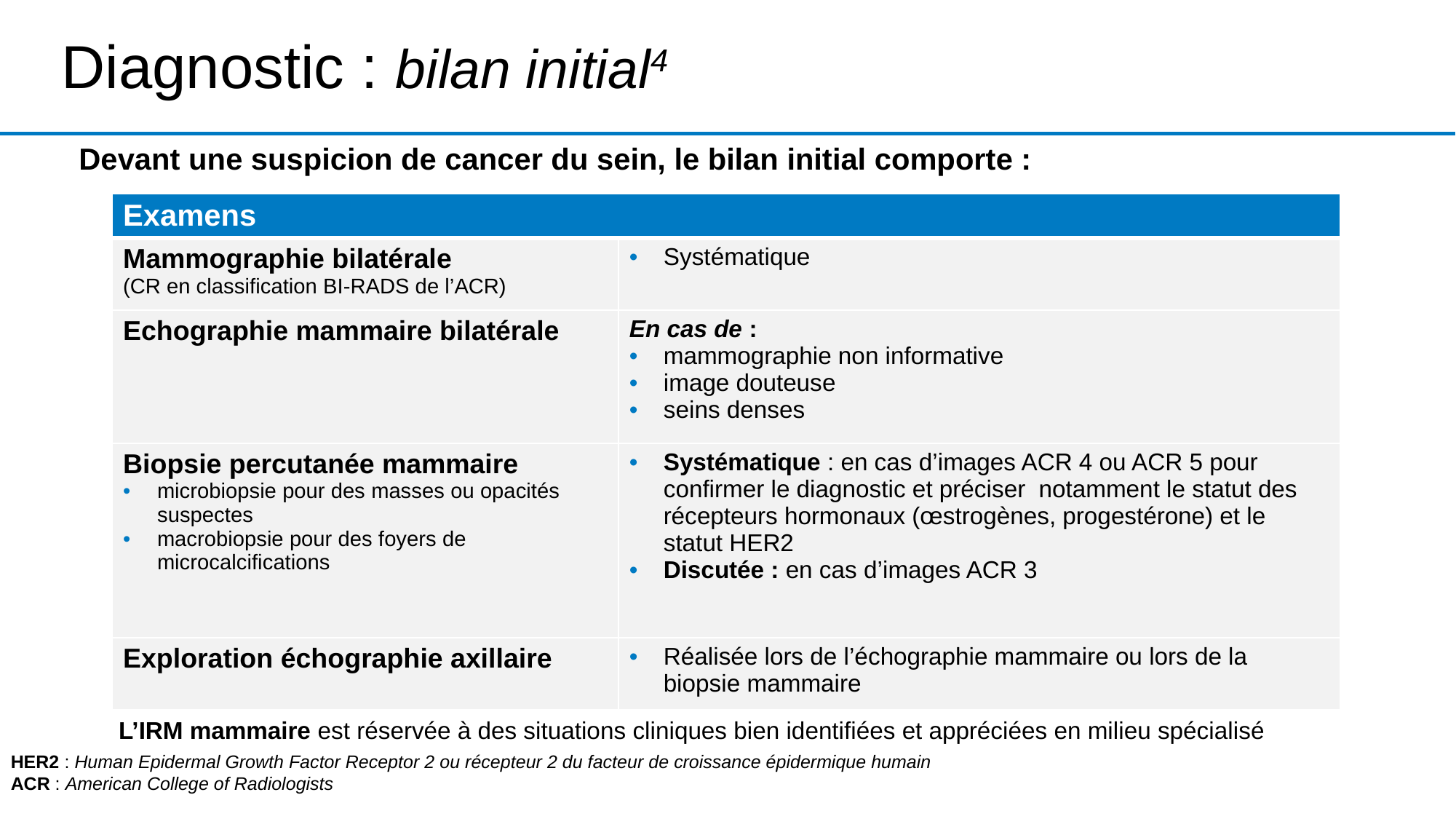

# Diagnostic : bilan initial4
Devant une suspicion de cancer du sein, le bilan initial comporte :
| Examens |  |
| --- | --- |
| Mammographie bilatérale (CR en classification BI-RADS de l’ACR) | Systématique |
| Echographie mammaire bilatérale | En cas de : mammographie non informative image douteuse seins denses |
| Biopsie percutanée mammaire microbiopsie pour des masses ou opacités suspectes macrobiopsie pour des foyers de microcalcifications | Systématique : en cas d’images ACR 4 ou ACR 5 pour confirmer le diagnostic et préciser notamment le statut des récepteurs hormonaux (œstrogènes, progestérone) et le statut HER2 Discutée : en cas d’images ACR 3 |
| Exploration échographie axillaire | Réalisée lors de l’échographie mammaire ou lors de la biopsie mammaire |
L’IRM mammaire est réservée à des situations cliniques bien identifiées et appréciées en milieu spécialisé
HER2 : Human Epidermal Growth Factor Receptor 2 ou récepteur 2 du facteur de croissance épidermique humain
ACR : American College of Radiologists